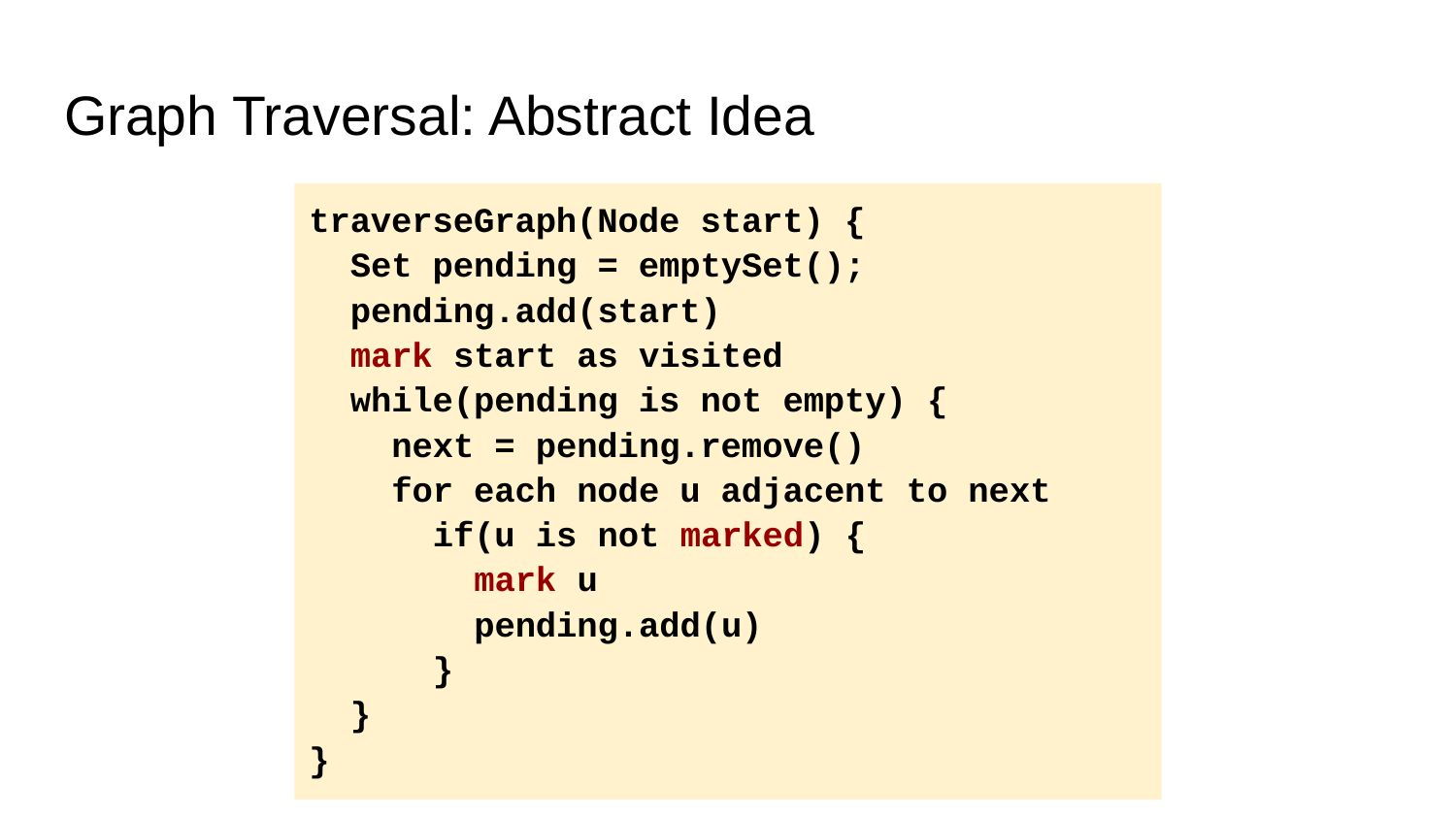

# Graph Traversal: Abstract Idea
traverseGraph(Node start) {
  Set pending = emptySet();
  pending.add(start)
  mark start as visited
  while(pending is not empty) {
    next = pending.remove()
    for each node u adjacent to next
      if(u is not marked) {
        mark u
        pending.add(u)
      }
  }
}